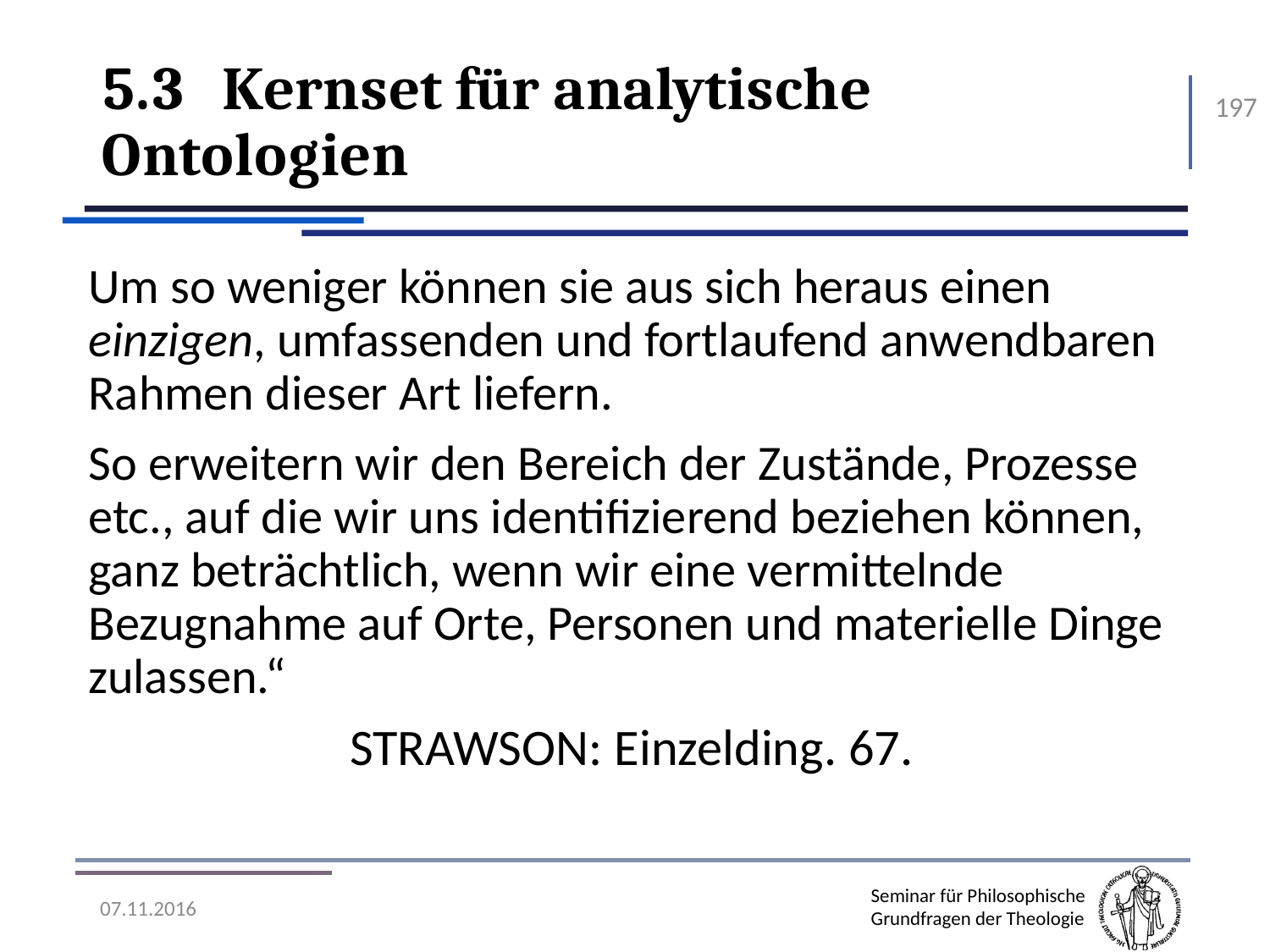

# 5.3	Kernset für analytische Ontologien
197
Um so weniger können sie aus sich heraus einen einzigen, umfassenden und fortlaufend anwendbaren Rahmen dieser Art liefern.
So erweitern wir den Bereich der Zustände, Prozesse etc., auf die wir uns identifizierend beziehen können, ganz beträchtlich, wenn wir eine vermittelnde Bezugnahme auf Orte, Personen und materielle Dinge zulassen.“
Strawson: Einzelding. 67.
07.11.2016